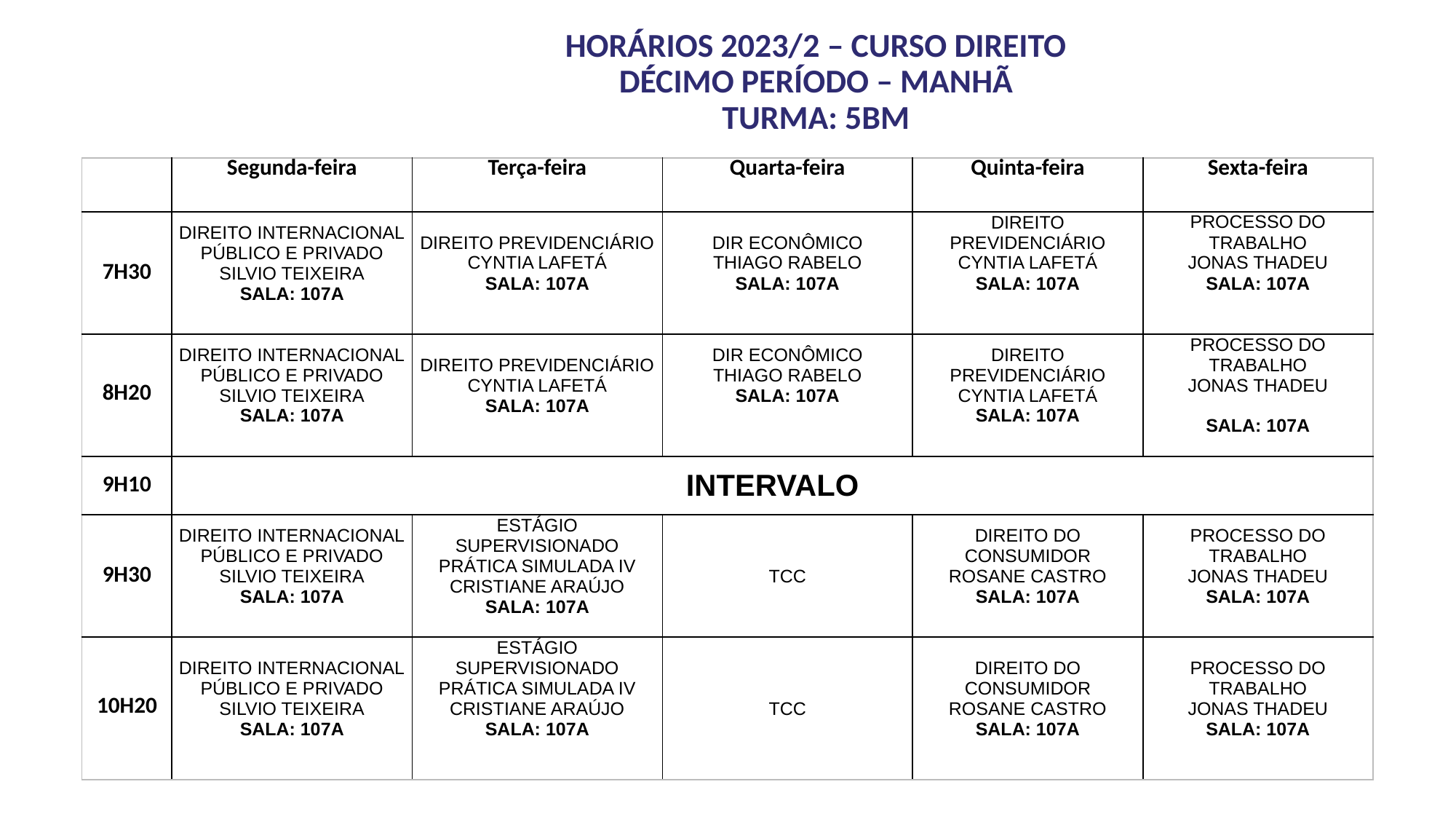

# HORÁRIOS 2023/2 – CURSO DIREITO DÉCIMO PERÍODO – MANHÃ TURMA: 5BM
|  | Segunda-feira | Terça-feira | Quarta-feira | Quinta-feira | Sexta-feira |
| --- | --- | --- | --- | --- | --- |
| 7H30 | DIREITO INTERNACIONAL PÚBLICO E PRIVADO SILVIO TEIXEIRA SALA: 107A | DIREITO PREVIDENCIÁRIO CYNTIA LAFETÁ SALA: 107A | DIR ECONÔMICO THIAGO RABELO SALA: 107A | DIREITO PREVIDENCIÁRIO CYNTIA LAFETÁ SALA: 107A | PROCESSO DO TRABALHO JONAS THADEU SALA: 107A |
| 8H20 | DIREITO INTERNACIONAL PÚBLICO E PRIVADO SILVIO TEIXEIRA SALA: 107A | DIREITO PREVIDENCIÁRIO CYNTIA LAFETÁ SALA: 107A | DIR ECONÔMICO THIAGO RABELO SALA: 107A | DIREITO PREVIDENCIÁRIO CYNTIA LAFETÁ SALA: 107A | PROCESSO DO TRABALHO JONAS THADEU SALA: 107A |
| 9H10 | INTERVALO |  |  |  |  |
| 9H30 | DIREITO INTERNACIONAL PÚBLICO E PRIVADO SILVIO TEIXEIRA SALA: 107A | ESTÁGIO SUPERVISIONADO PRÁTICA SIMULADA IV CRISTIANE ARAÚJO SALA: 107A | TCC | DIREITO DO CONSUMIDOR ROSANE CASTRO SALA: 107A | PROCESSO DO TRABALHO JONAS THADEU SALA: 107A |
| 10H20 | DIREITO INTERNACIONAL PÚBLICO E PRIVADO SILVIO TEIXEIRA SALA: 107A | ESTÁGIO SUPERVISIONADO PRÁTICA SIMULADA IV CRISTIANE ARAÚJO SALA: 107A | TCC | DIREITO DO CONSUMIDOR ROSANE CASTRO SALA: 107A | PROCESSO DO TRABALHO JONAS THADEU SALA: 107A |